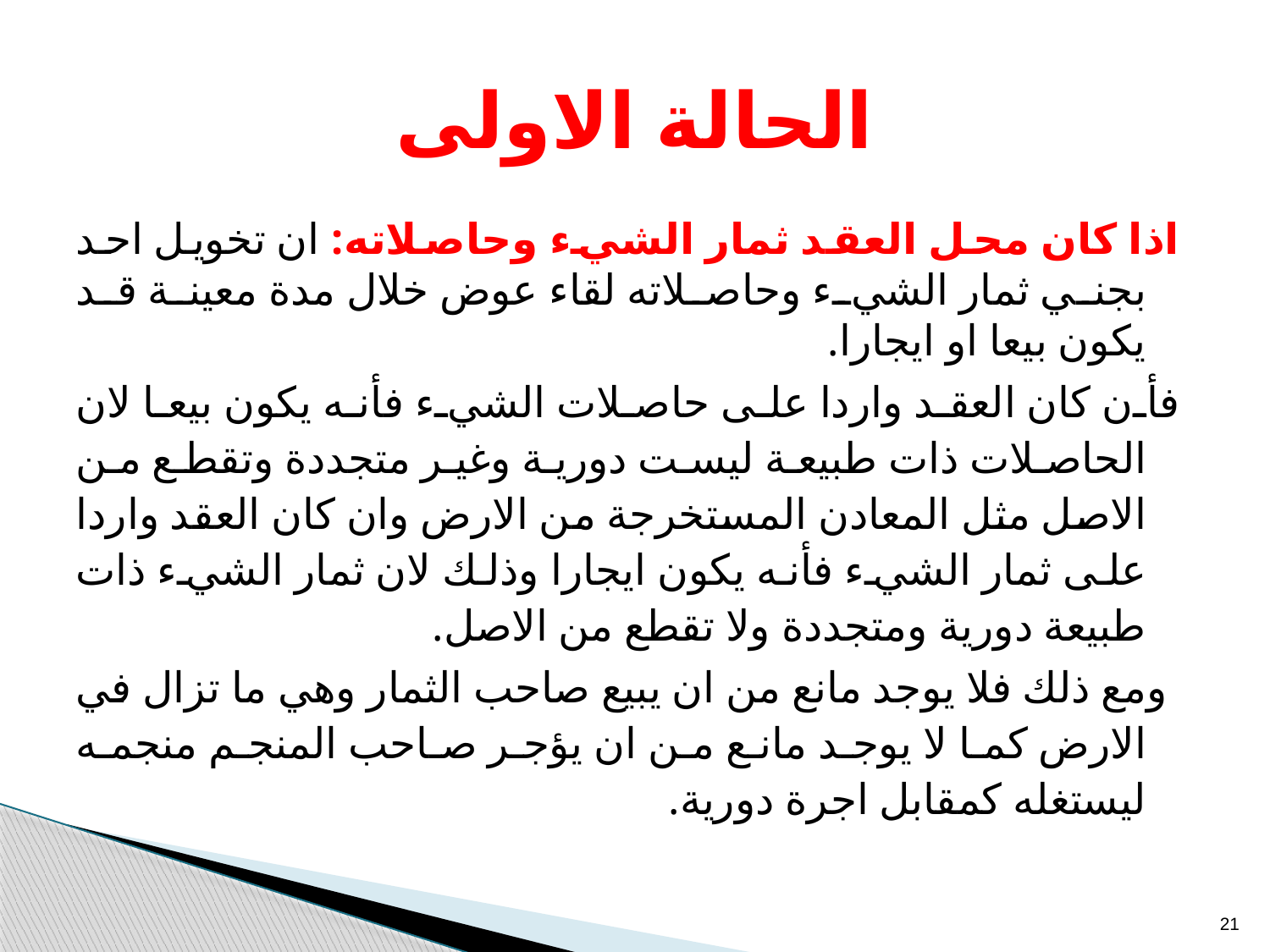

# الحالة الاولى
اذا كان محل العقد ثمار الشيء وحاصلاته: ان تخويل احد بجني ثمار الشيء وحاصلاته لقاء عوض خلال مدة معينة قد يكون بيعا او ايجارا.
فأن كان العقد واردا على حاصلات الشيء فأنه يكون بيعا لان الحاصلات ذات طبيعة ليست دورية وغير متجددة وتقطع من الاصل مثل المعادن المستخرجة من الارض وان كان العقد واردا على ثمار الشيء فأنه يكون ايجارا وذلك لان ثمار الشيء ذات طبيعة دورية ومتجددة ولا تقطع من الاصل.
 ومع ذلك فلا يوجد مانع من ان يبيع صاحب الثمار وهي ما تزال في الارض كما لا يوجد مانع من ان يؤجر صاحب المنجم منجمه ليستغله كمقابل اجرة دورية.

21